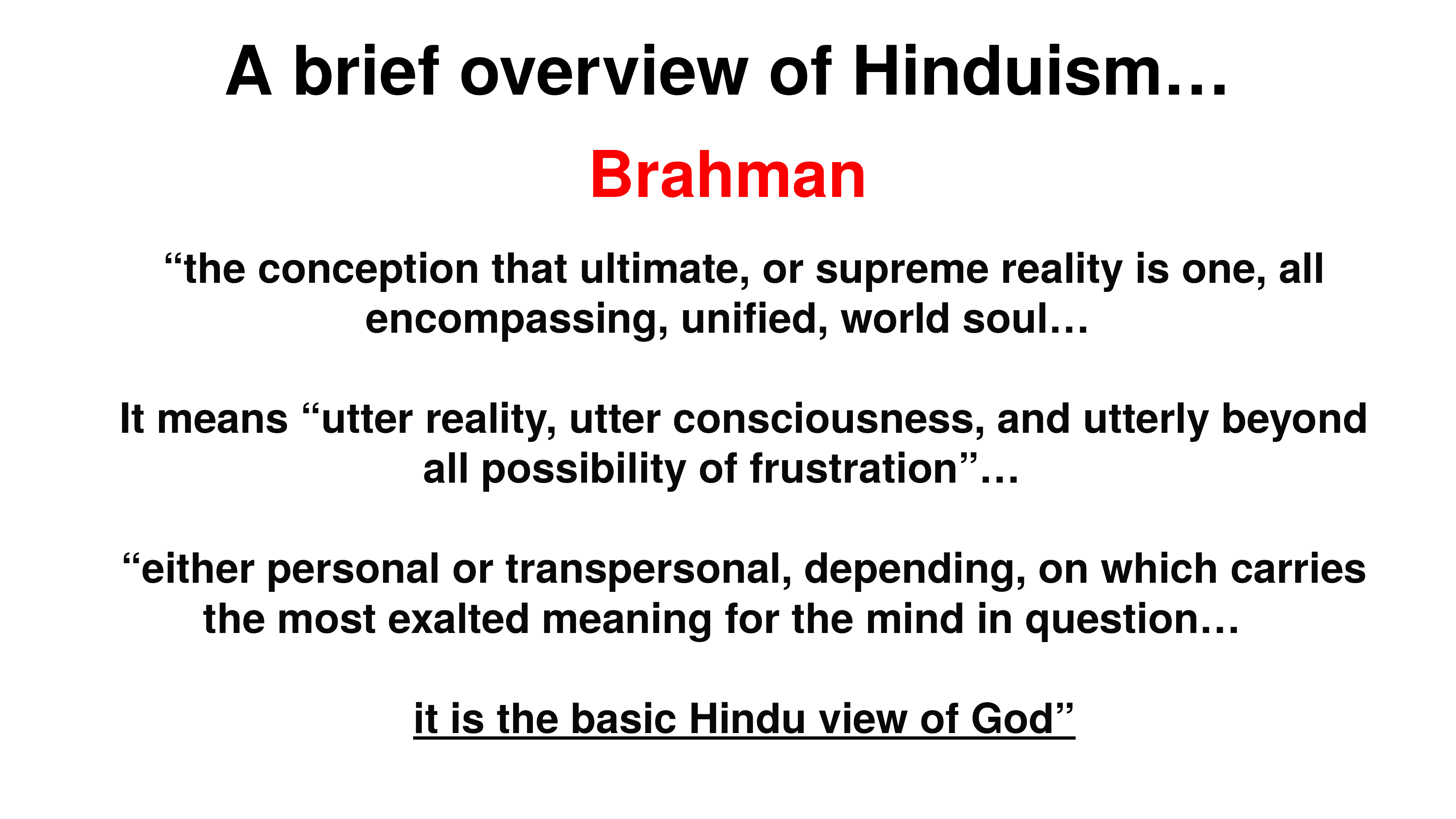

A brief overview of Hinduism…
Brahman
“the conception that ultimate, or supreme reality is one, all encompassing, unified, world soul…

It means “utter reality, utter consciousness, and utterly beyond all possibility of frustration”…

“either personal or transpersonal, depending, on which carries the most exalted meaning for the mind in question…

it is the basic Hindu view of God”